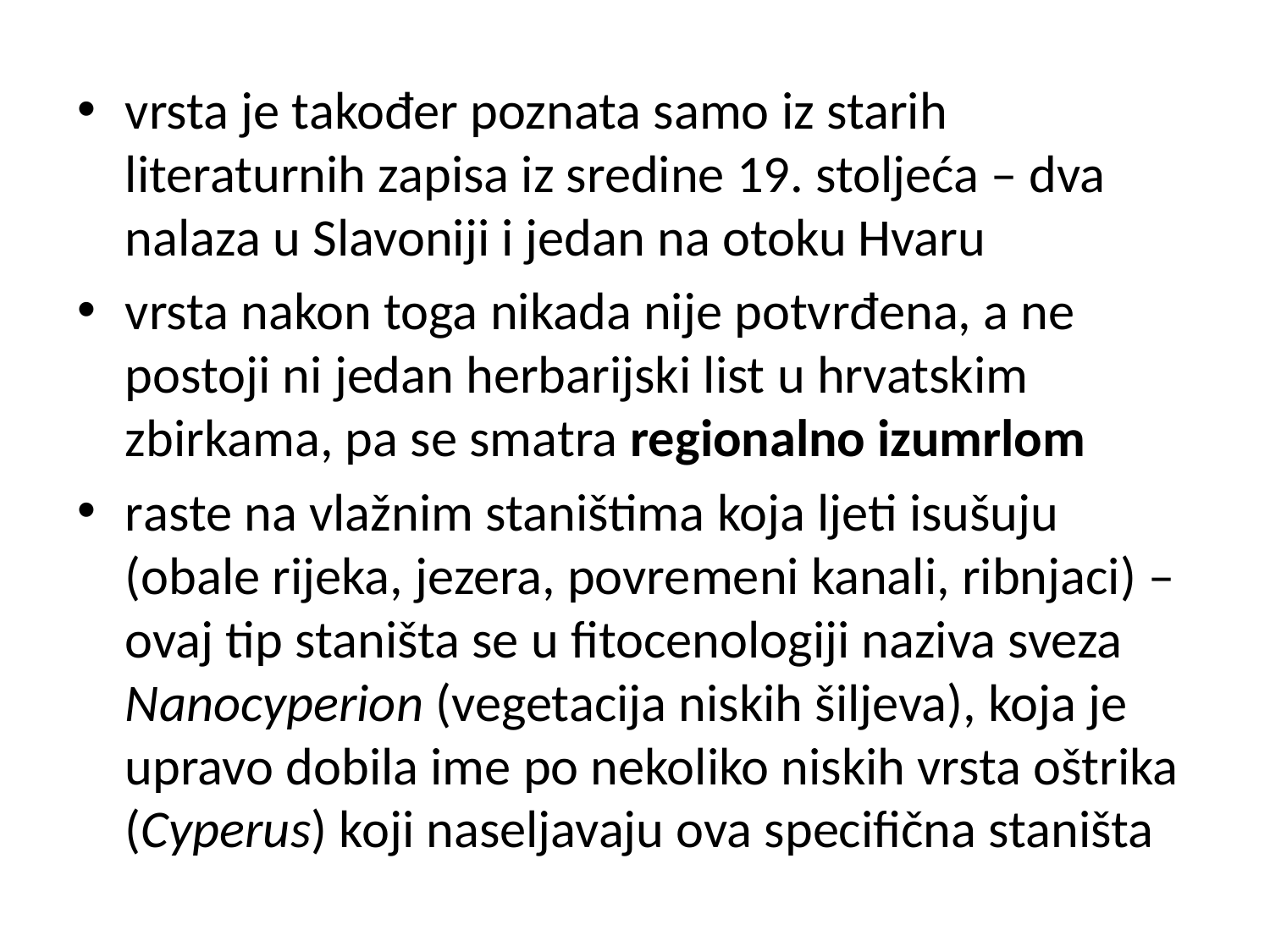

vrsta je također poznata samo iz starih literaturnih zapisa iz sredine 19. stoljeća – dva nalaza u Slavoniji i jedan na otoku Hvaru
vrsta nakon toga nikada nije potvrđena, a ne postoji ni jedan herbarijski list u hrvatskim zbirkama, pa se smatra regionalno izumrlom
raste na vlažnim staništima koja ljeti isušuju (obale rijeka, jezera, povremeni kanali, ribnjaci) – ovaj tip staništa se u fitocenologiji naziva sveza Nanocyperion (vegetacija niskih šiljeva), koja je upravo dobila ime po nekoliko niskih vrsta oštrika (Cyperus) koji naseljavaju ova specifična staništa